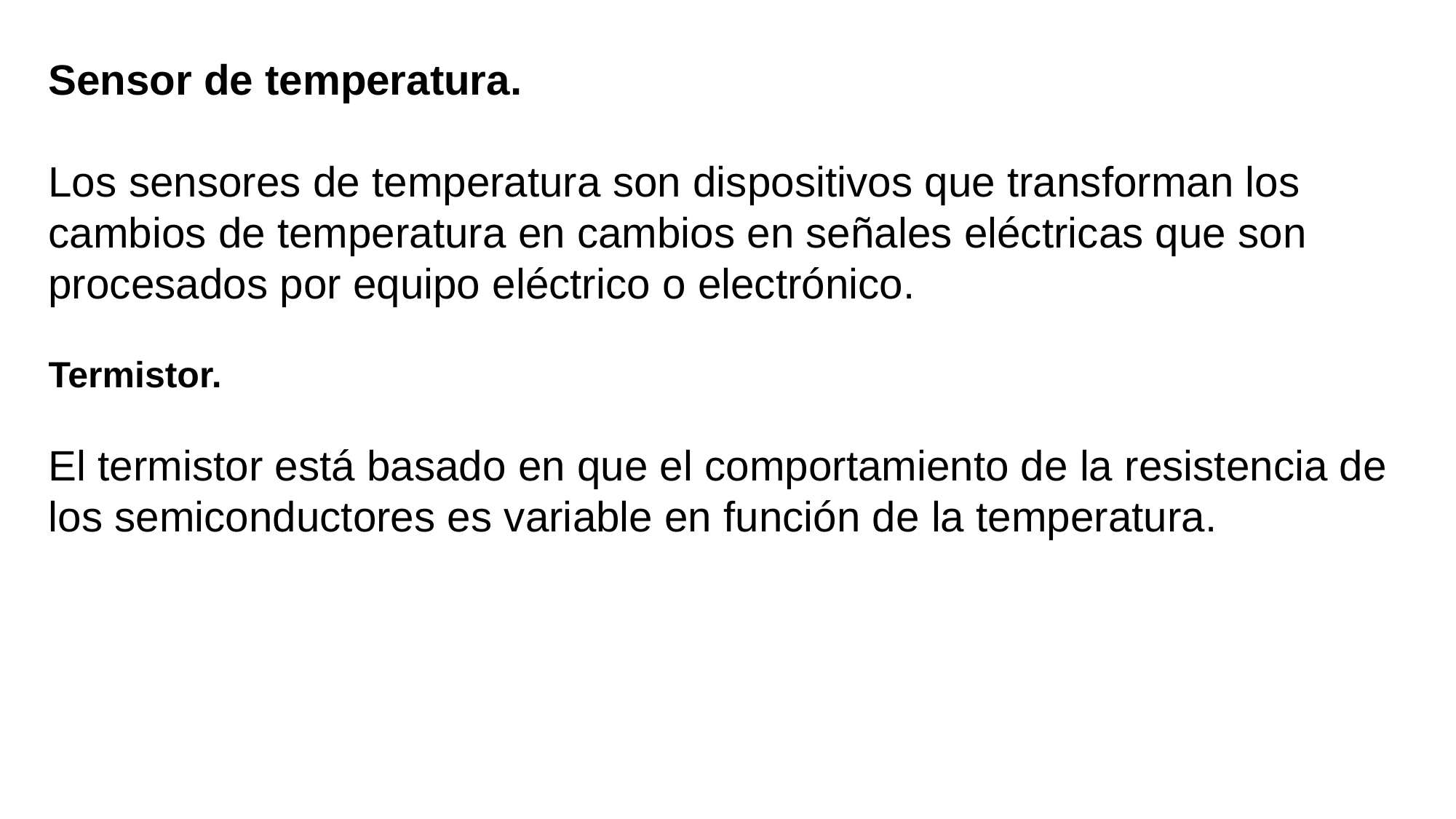

Sensor de temperatura.

Los sensores de temperatura son dispositivos que transforman los cambios de temperatura en cambios en señales eléctricas que son procesados por equipo eléctrico o electrónico.

Termistor.

El termistor está basado en que el comportamiento de la resistencia de los semiconductores es variable en función de la temperatura.